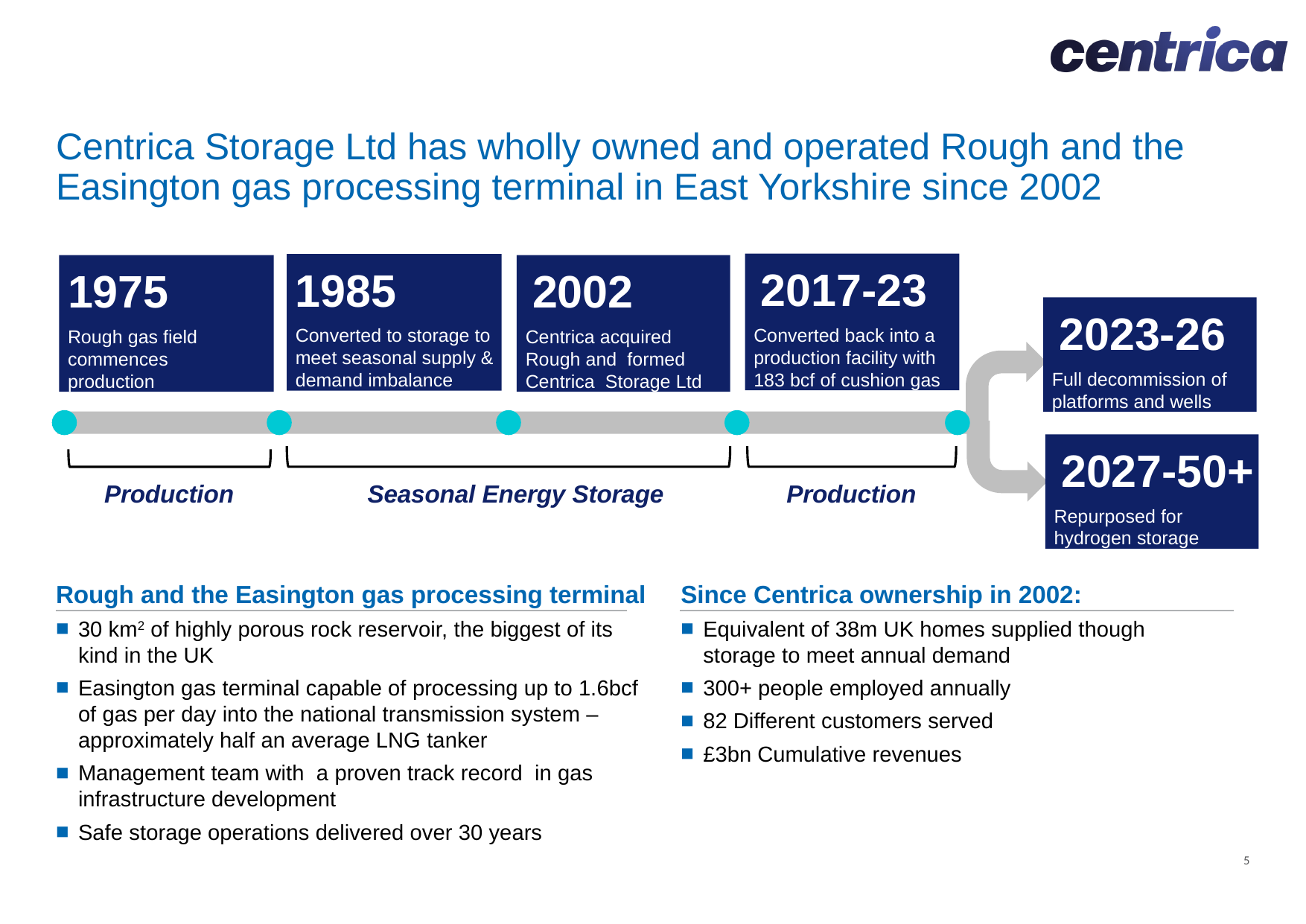

# Centrica Storage Ltd has wholly owned and operated Rough and the Easington gas processing terminal in East Yorkshire since 2002

2017-23
Converted back into a production facility with 183 bcf of cushion gas
1985
Converted to storage to meet seasonal supply & demand imbalance
1975
Rough gas field commences
production
2002
Centrica acquired  Rough and  formed Centrica  Storage Ltd
2023-26
Full decommission of platforms and wells

2027-50+
Repurposed for hydrogen storage
Production
Seasonal Energy Storage
Production
Rough and the Easington gas processing terminal
30 km2 of highly porous rock reservoir, the biggest of its kind in the UK
Easington gas terminal capable of processing up to 1.6bcf of gas per day into the national transmission system – approximately half an average LNG tanker
Management team with  a proven track record  in gas infrastructure development
Safe storage operations delivered over 30 years

Since Centrica ownership in 2002:
Equivalent of 38m UK homes supplied though storage to meet annual demand
300+ people employed annually
82 Different customers served
£3bn Cumulative revenues

5